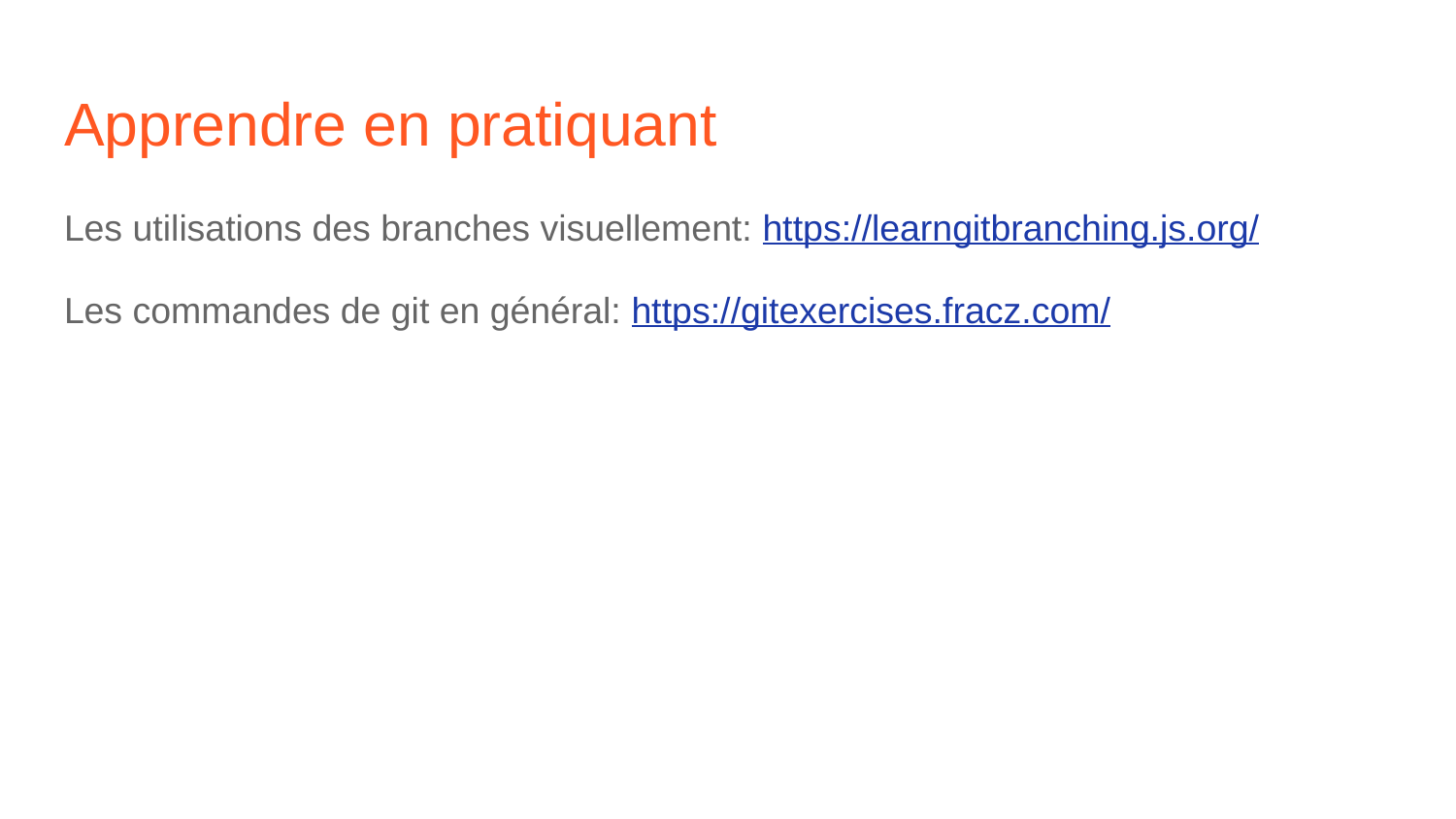

# Apprendre en pratiquant
Les utilisations des branches visuellement: https://learngitbranching.js.org/
Les commandes de git en général: https://gitexercises.fracz.com/